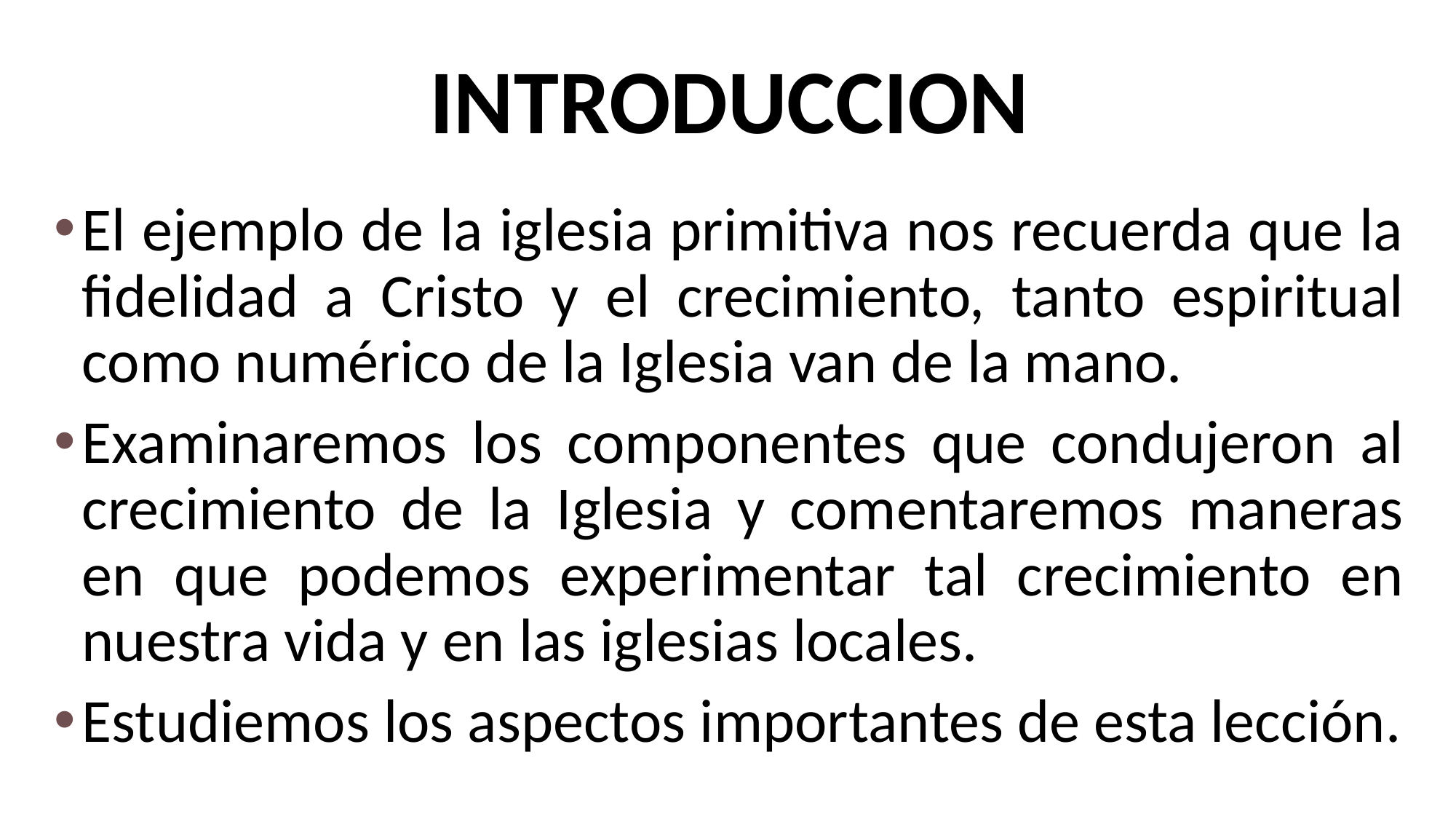

# INTRODUCCION
El ejemplo de la iglesia primitiva nos recuerda que la fidelidad a Cristo y el crecimiento, tanto espiritual como numérico de la Iglesia van de la mano.
Examinaremos los componentes que condujeron al crecimiento de la Iglesia y comentaremos maneras en que podemos experimentar tal crecimiento en nuestra vida y en las iglesias locales.
Estudiemos los aspectos importantes de esta lección.